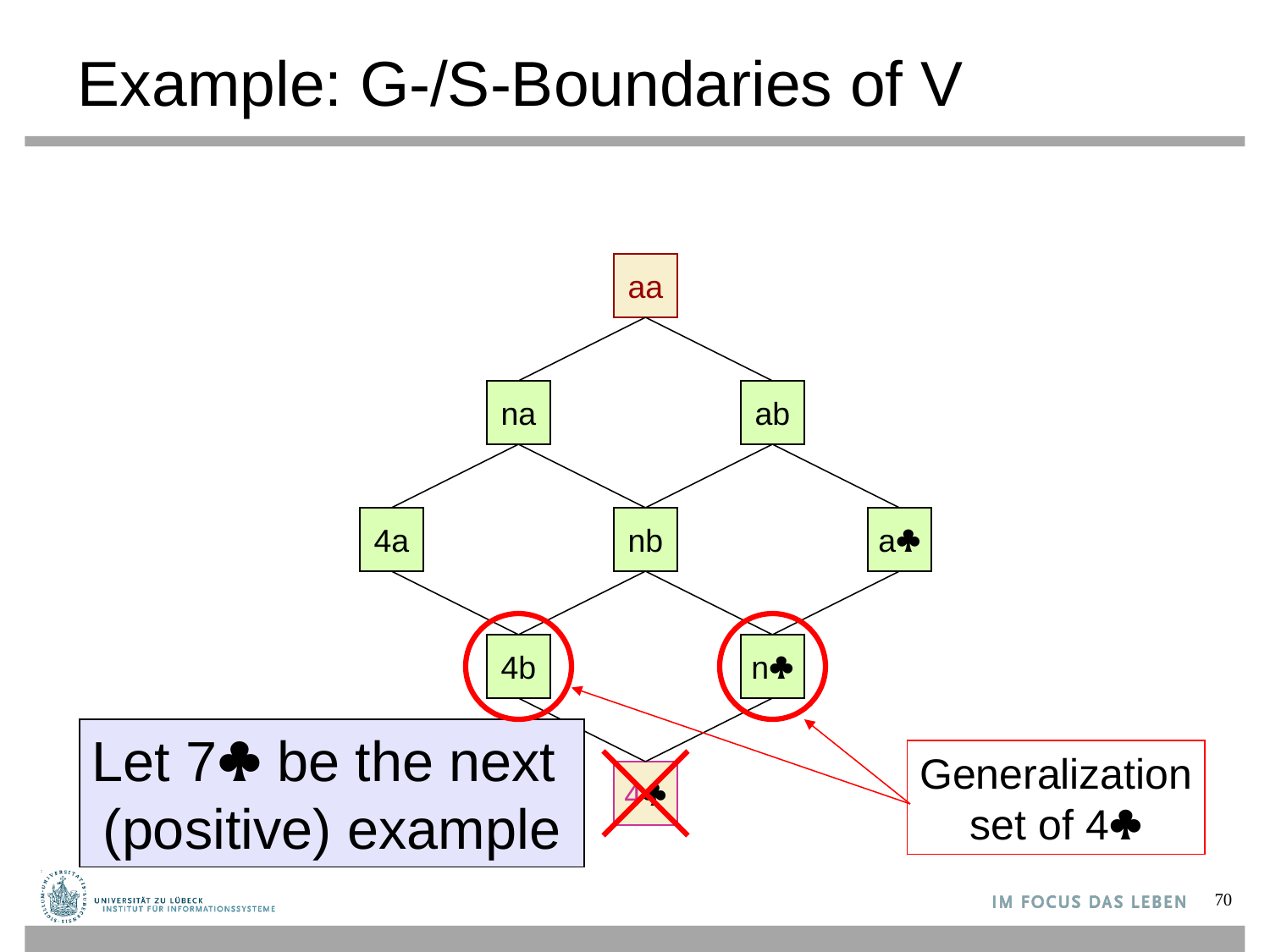

# Example: G-/S-Boundaries of V
aa

na
ab

4a
nb
a♣

Generalization
set of 4♣
4b
n♣

Let 7♣ be the next
(positive) example

4♣
70